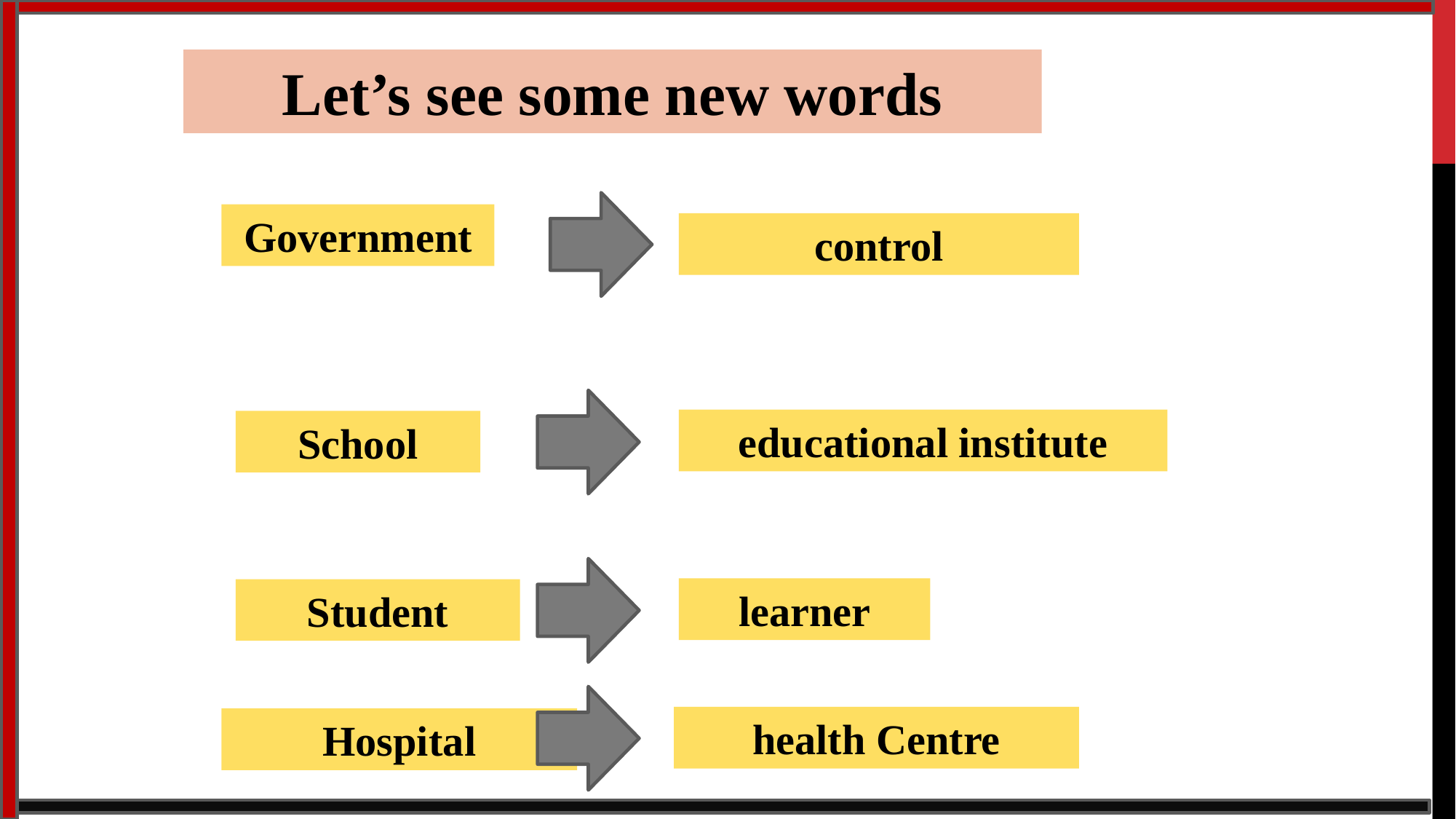

Let’s see some new words

Government
control

educational institute
School

learner
Student

health Centre
Hospital